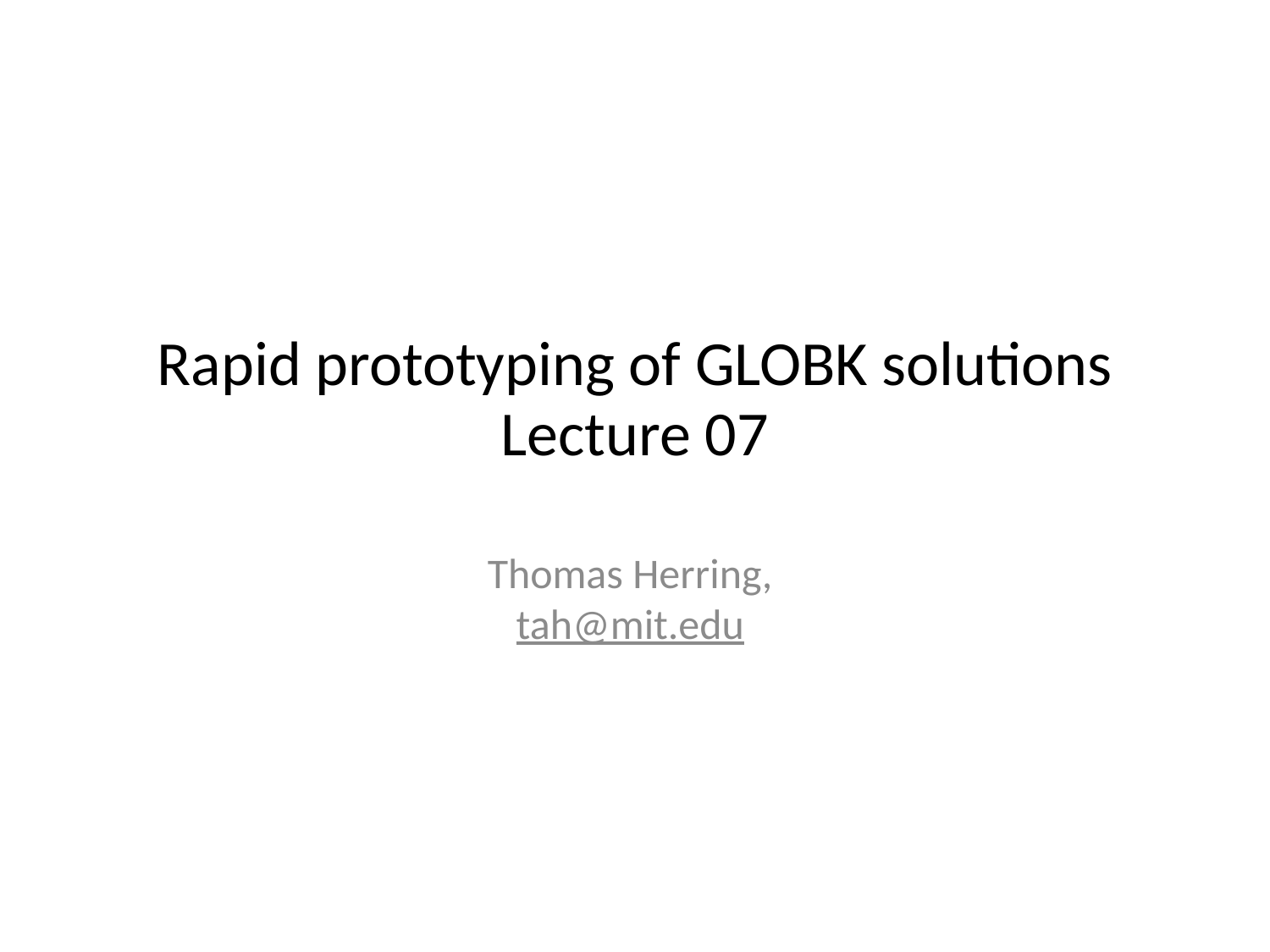

# Rapid prototyping of GLOBK solutions Lecture 07
Thomas Herring,
tah@mit.edu